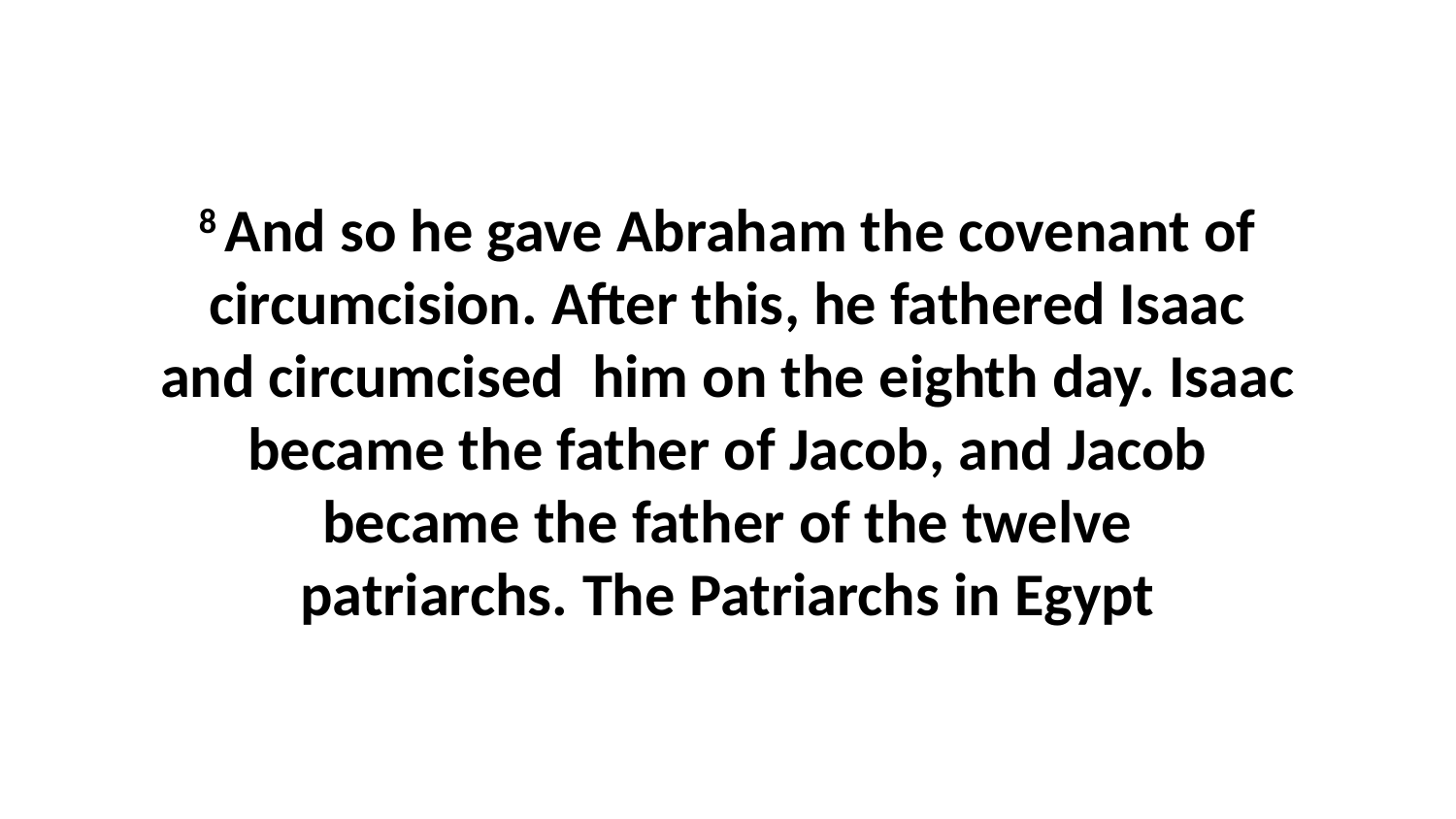

8 And so he gave Abraham the covenant of circumcision. After this, he fathered Isaac and circumcised  him on the eighth day. Isaac became the father of Jacob, and Jacob became the father of the twelve patriarchs. The Patriarchs in Egypt